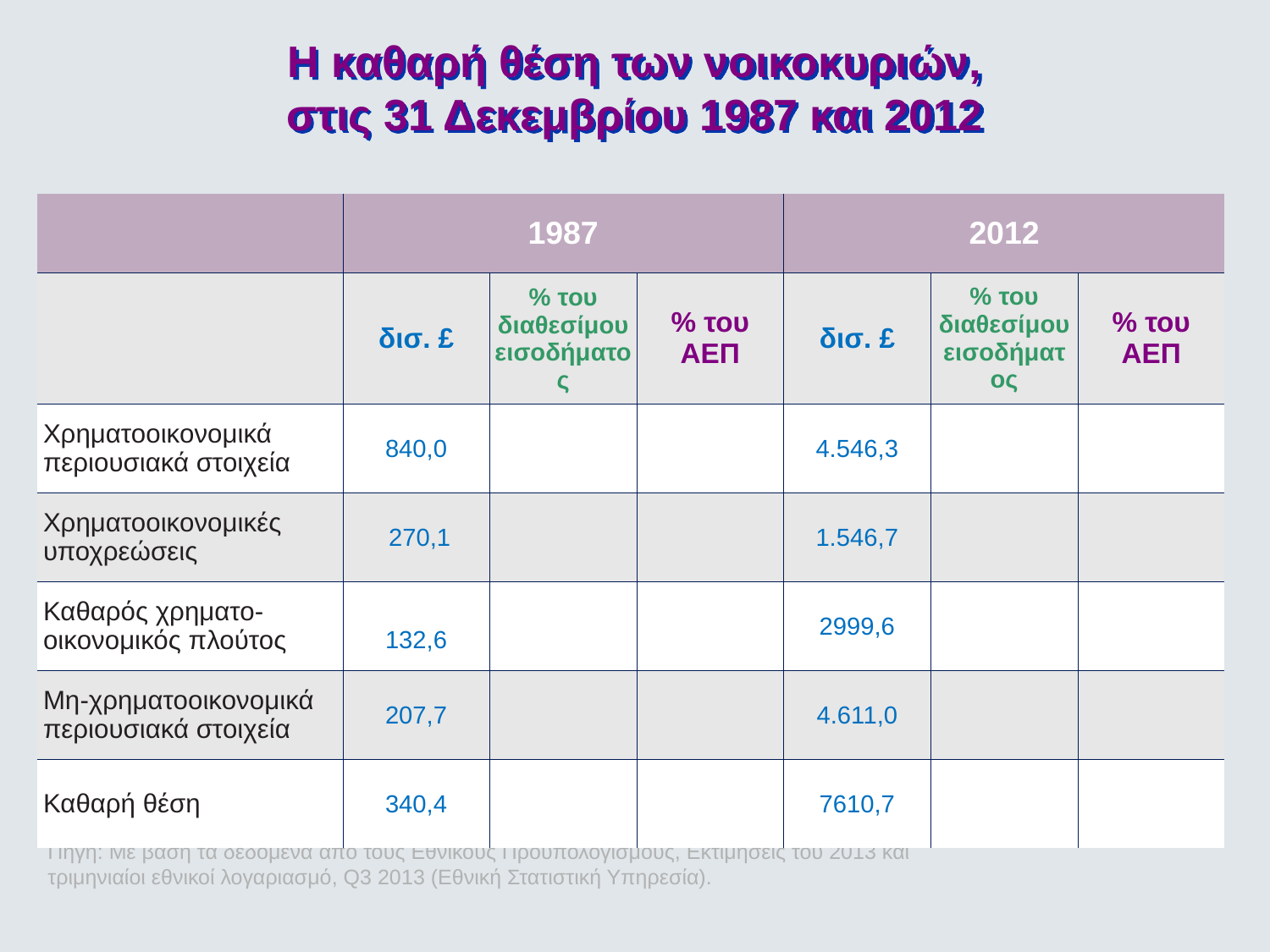

Η καθαρή θέση των νοικοκυριών,
στις 31 Δεκεμβρίου 1987 και 2012
|  | 1987 |  |  | 2012 |  |  |
| --- | --- | --- | --- | --- | --- | --- |
|  | δισ. £ | % του διαθεσίμου εισοδήματος | % του ΑΕΠ | δισ. £ | % του διαθεσίμου εισοδήματος | % του ΑΕΠ |
| Χρηματοοικονομικά περιουσιακά στοιχεία | 840,0 |  |  | 4.546,3 |  |  |
| Χρηματοοικονομικές υποχρεώσεις | 270,1 |  |  | 1.546,7 |  |  |
| Καθαρός χρηματο- οικονομικός πλούτος | 132,6 |  |  | 2999,6 |  |  |
| Μη-χρηματοοικονομικά περιουσιακά στοιχεία | 207,7 |  |  | 4.611,0 |  |  |
| Καθαρή θέση | 340,4 |  |  | 7610,7 |  |  |
Πηγή: Με βάση τα δεδομένα από τους Εθνικούς Προϋπολογισμούς, Εκτιμήσεις του 2013 και τριμηνιαίοι εθνικοί λογαριασμό, Q3 2013 (Εθνική Στατιστική Υπηρεσία).